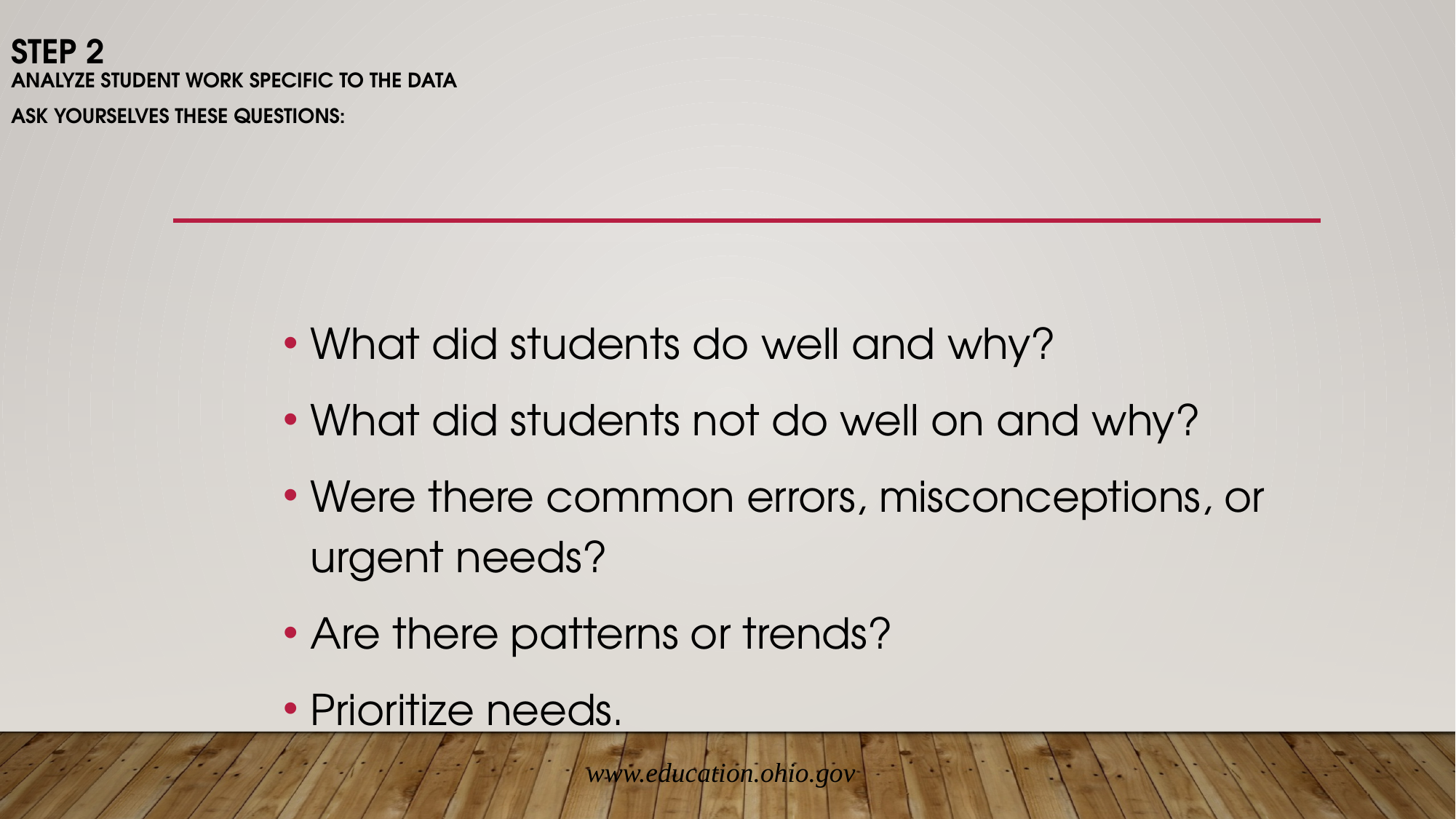

# Step 2 ANALYZE STUDENT WORK SPECIFIC TO THE DATA ask yourselves these questions:
What did students do well and why?
What did students not do well on and why?
Were there common errors, misconceptions, or urgent needs?
Are there patterns or trends?
Prioritize needs.

www.education.ohio.gov